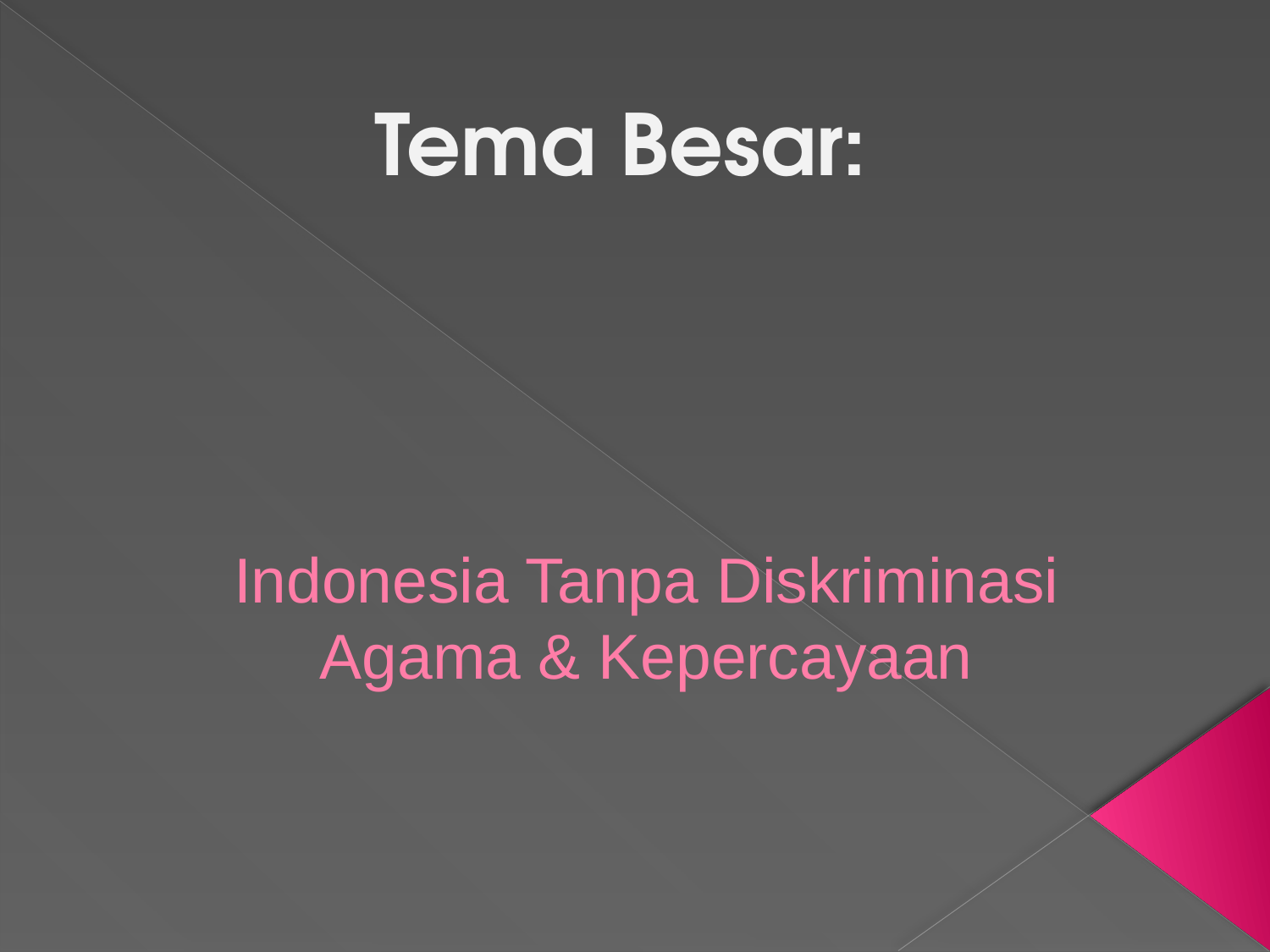

Tema Besar:
# Indonesia Tanpa Diskriminasi Agama & Kepercayaan